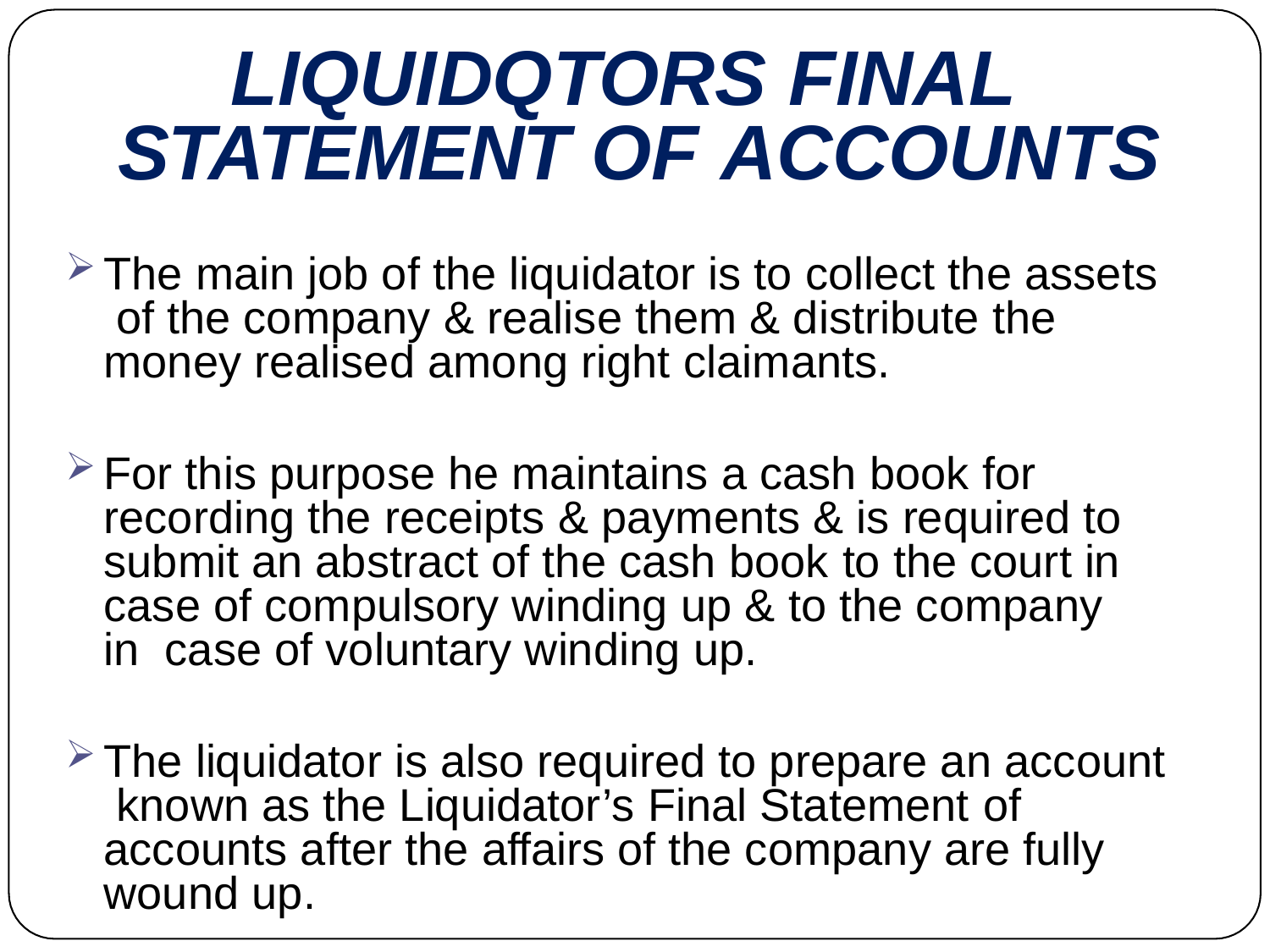

# LIQUIDQTORS FINAL  STATEMENT OF ACCOUNTS
The main job of the liquidator is to collect the assets  of the company & realise them & distribute the  money realised among right claimants.

For this purpose he maintains a cash book for  recording the receipts & payments & is required to  submit an abstract of the cash book to the court in  case of compulsory winding up & to the company in  case of voluntary winding up.

The liquidator is also required to prepare an account  known as the Liquidator’s Final Statement of  accounts after the affairs of the company are fully  wound up.